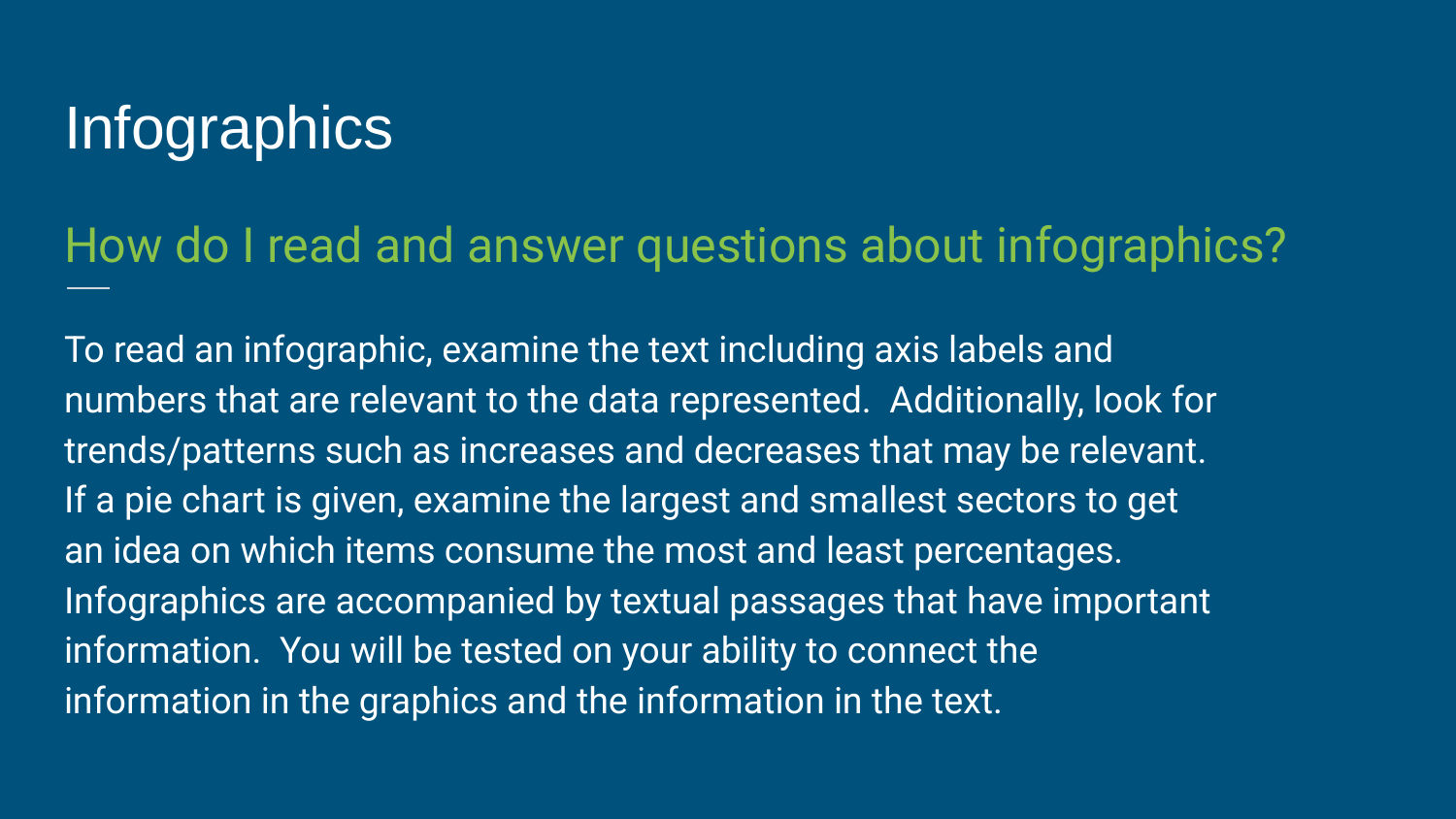

Infographics
How do I read and answer questions about infographics?
To read an infographic, examine the text including axis labels and numbers that are relevant to the data represented.  Additionally, look for trends/patterns such as increases and decreases that may be relevant.  If a pie chart is given, examine the largest and smallest sectors to get an idea on which items consume the most and least percentages.  Infographics are accompanied by textual passages that have important information.  You will be tested on your ability to connect the information in the graphics and the information in the text.